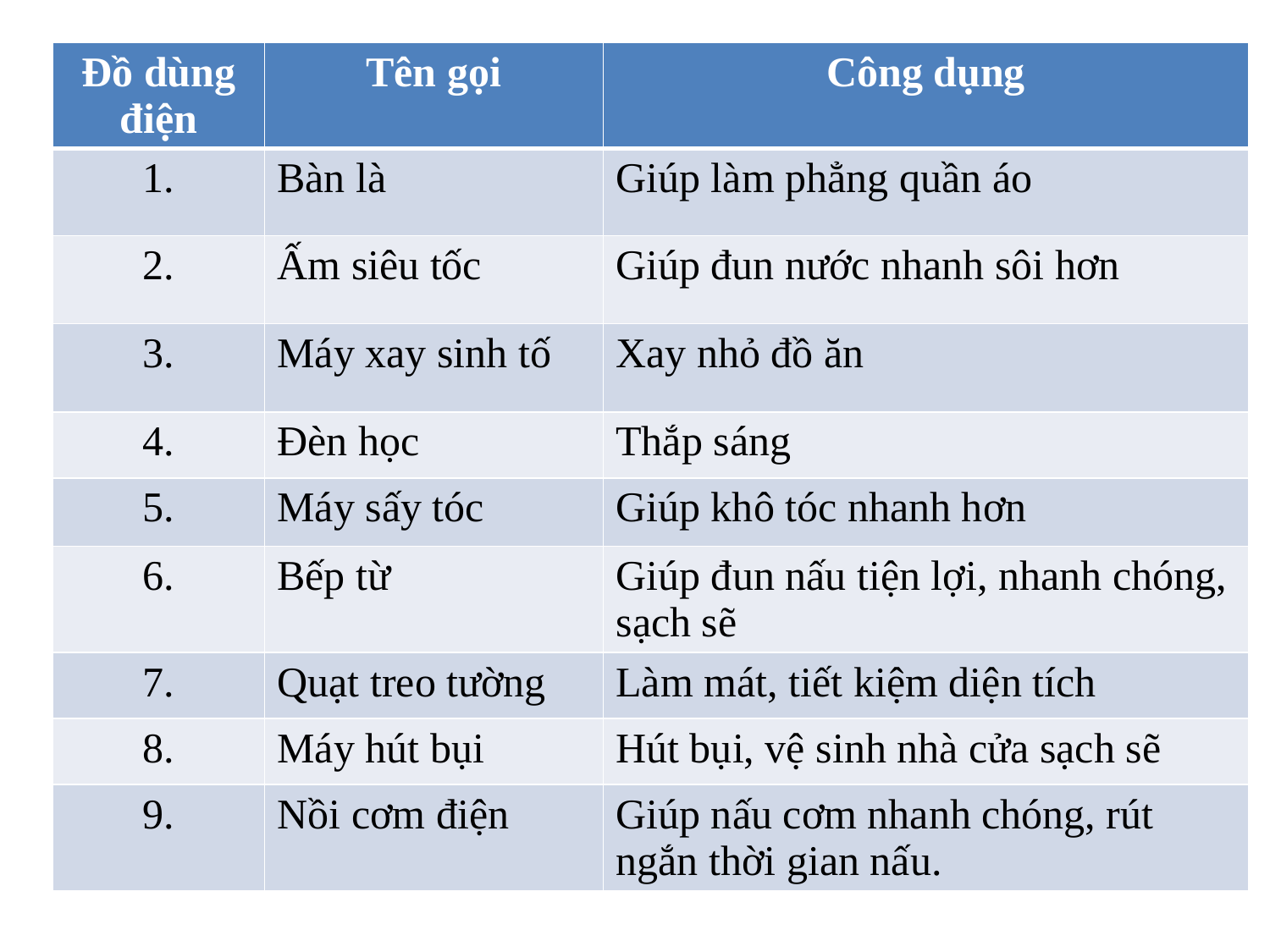

| Đồ dùng điện | Tên gọi | Công dụng |
| --- | --- | --- |
| 1. | Bàn là | Giúp làm phẳng quần áo |
| 2. | Ấm siêu tốc | Giúp đun nước nhanh sôi hơn |
| 3. | Máy xay sinh tố | Xay nhỏ đồ ăn |
| 4. | Đèn học | Thắp sáng |
| 5. | Máy sấy tóc | Giúp khô tóc nhanh hơn |
| 6. | Bếp từ | Giúp đun nấu tiện lợi, nhanh chóng, sạch sẽ |
| 7. | Quạt treo tường | Làm mát, tiết kiệm diện tích |
| 8. | Máy hút bụi | Hút bụi, vệ sinh nhà cửa sạch sẽ |
| 9. | Nồi cơm điện | Giúp nấu cơm nhanh chóng, rút ngắn thời gian nấu. |